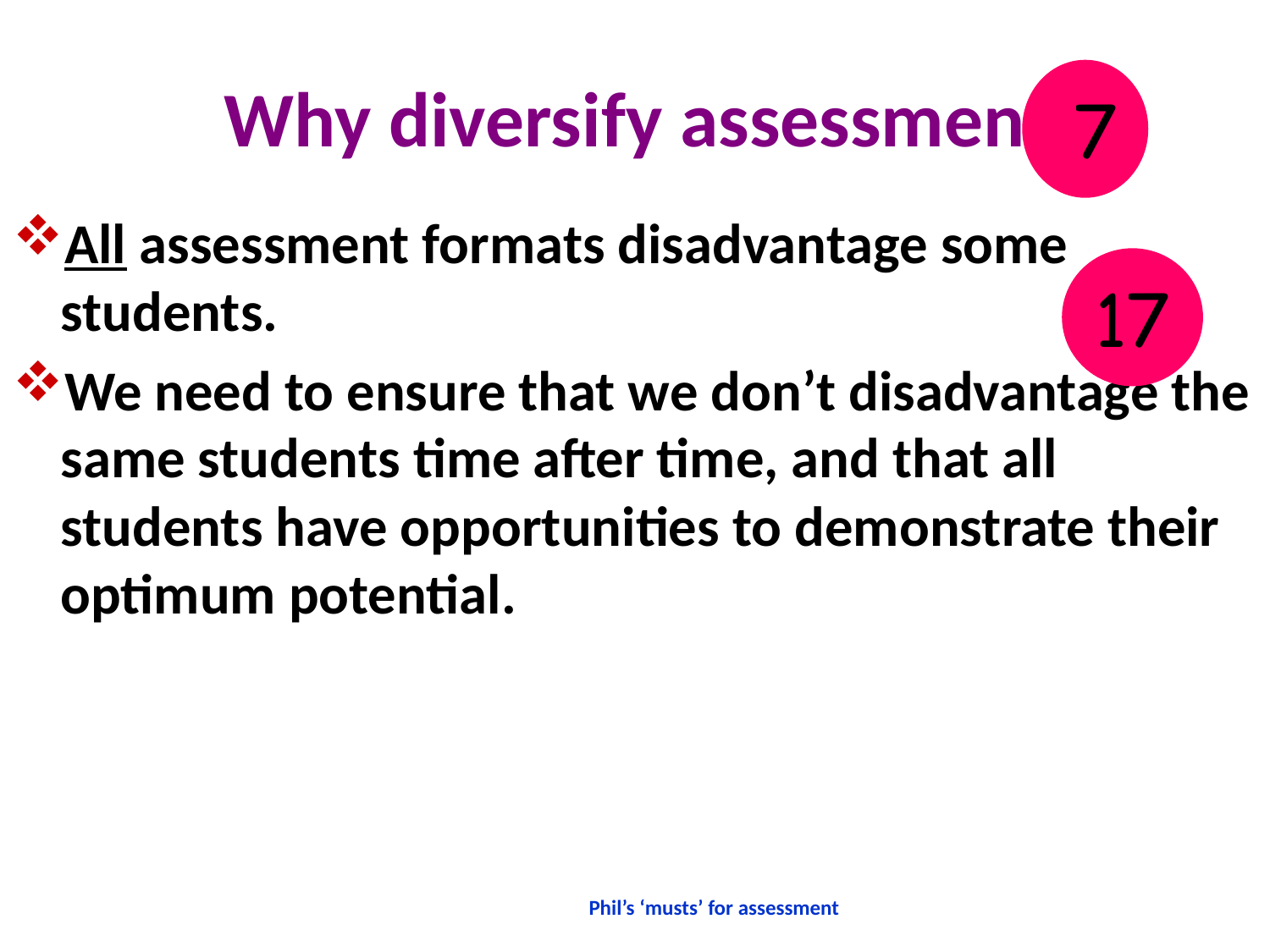

# Why diversify assessment?
 7
All assessment formats disadvantage some students.
We need to ensure that we don’t disadvantage the same students time after time, and that all students have opportunities to demonstrate their optimum potential.
17
Phil’s ‘musts’ for assessment